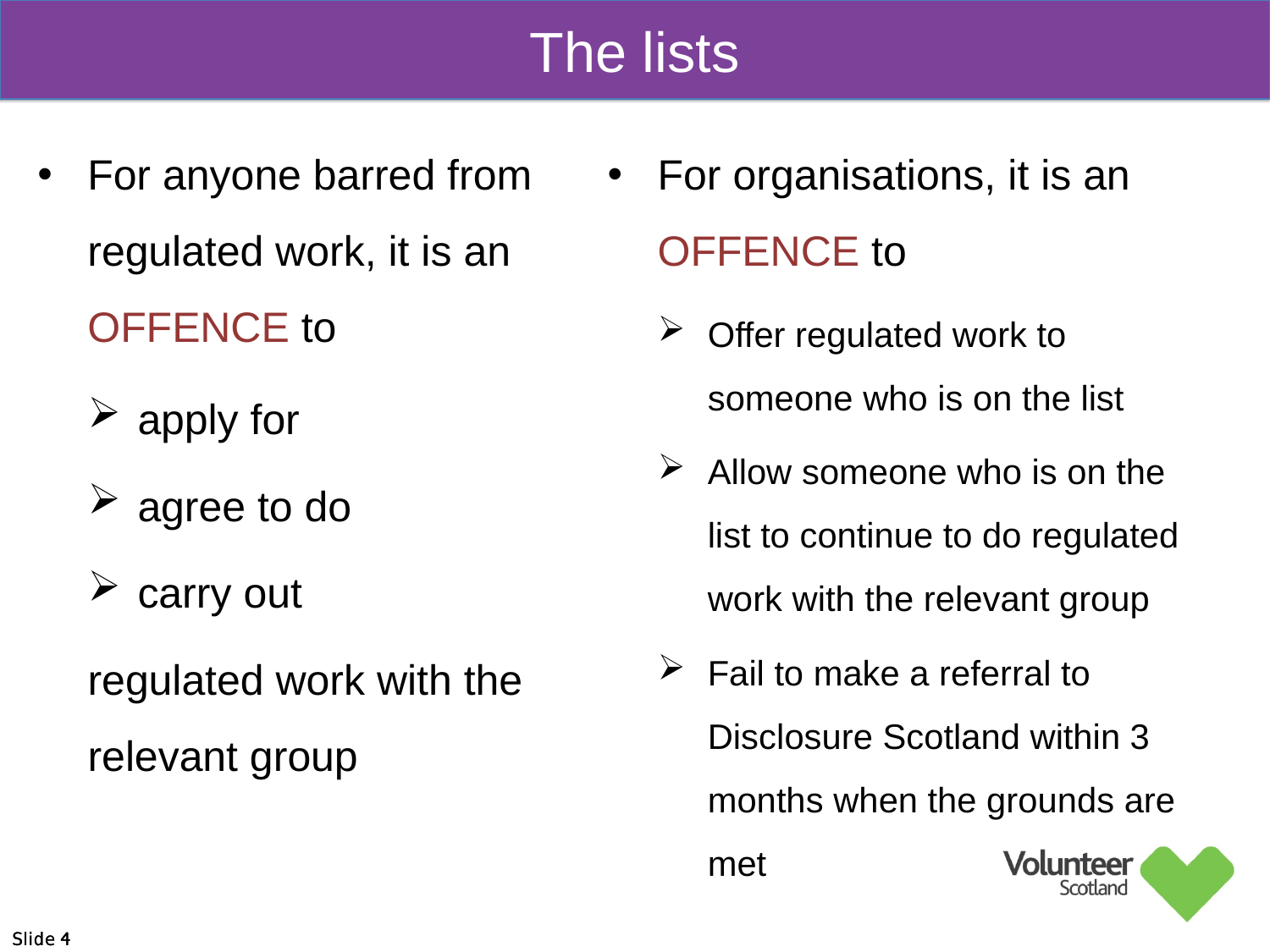

The lists
For anyone barred from regulated work, it is an OFFENCE to
apply for
agree to do
carry out
regulated work with the relevant group

For organisations, it is an OFFENCE to
Offer regulated work to someone who is on the list
Allow someone who is on the list to continue to do regulated work with the relevant group
Fail to make a referral to Disclosure Scotland within 3 months when the grounds are met